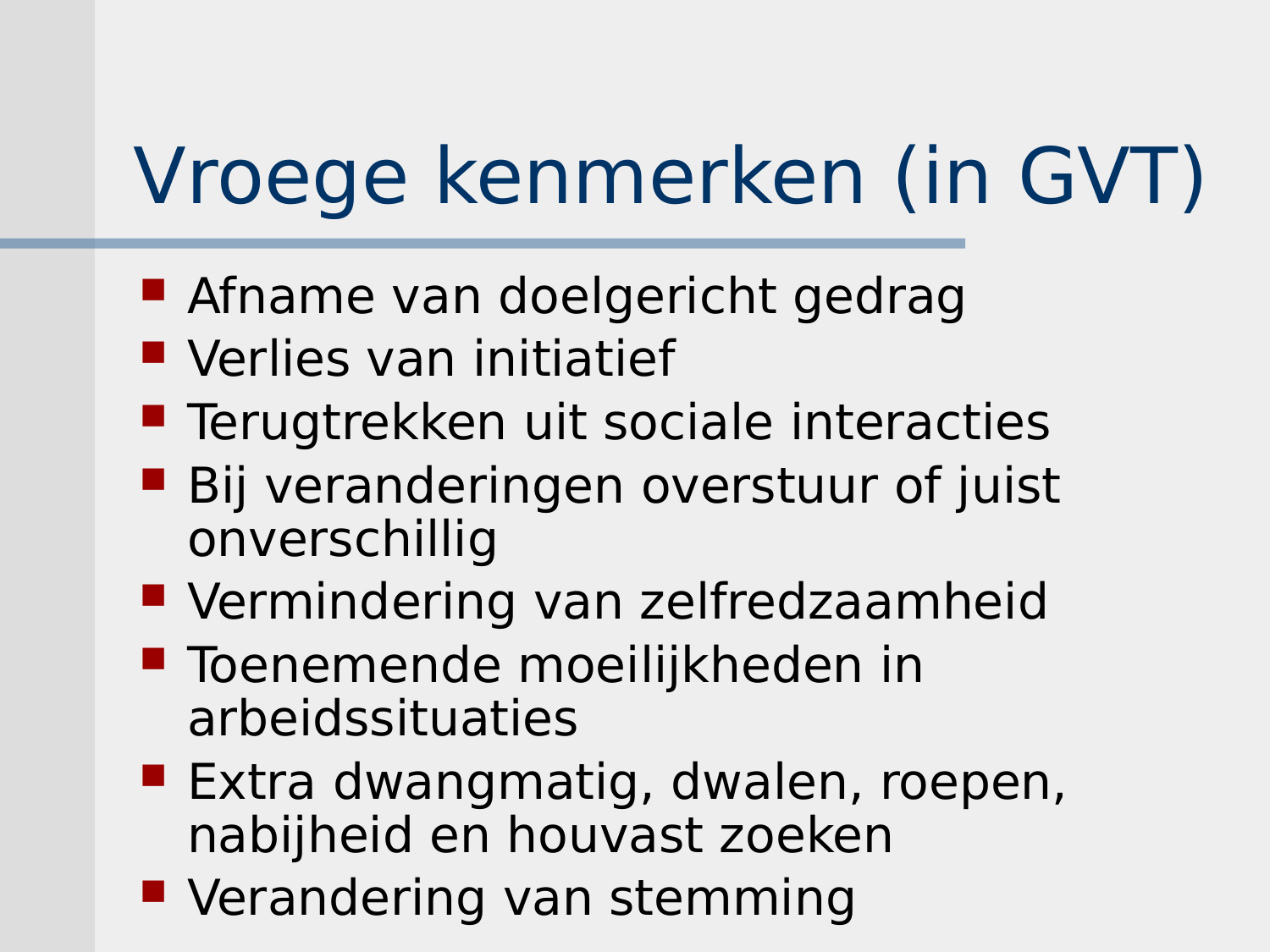

# Vroege kenmerken (in GVT)
Afname van doelgericht gedrag
Verlies van initiatief
Terugtrekken uit sociale interacties
Bij veranderingen overstuur of juist onverschillig
Vermindering van zelfredzaamheid
Toenemende moeilijkheden in arbeidssituaties
Extra dwangmatig, dwalen, roepen, nabijheid en houvast zoeken
Verandering van stemming